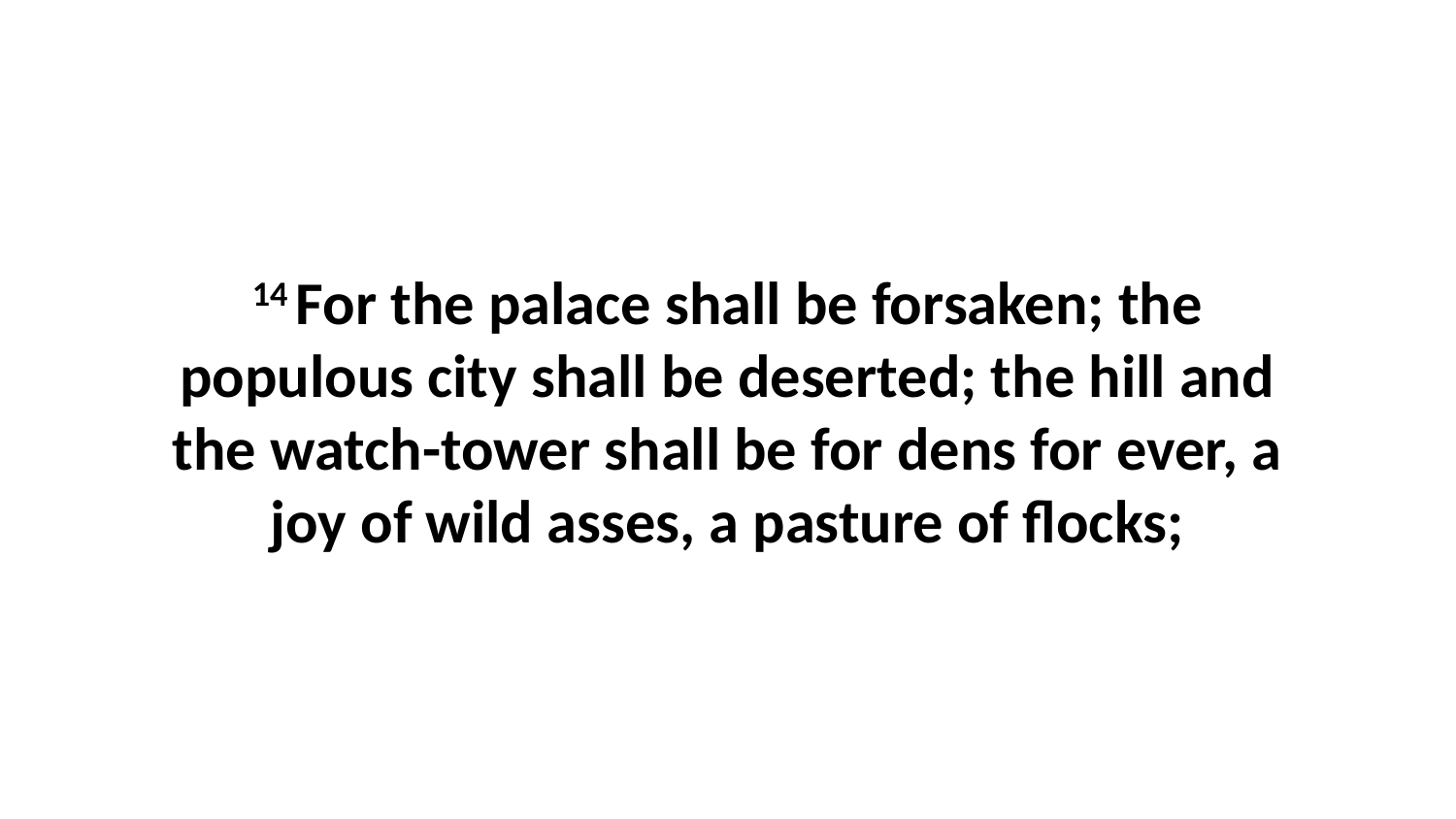

14 For the palace shall be forsaken; the populous city shall be deserted; the hill and the watch-tower shall be for dens for ever, a joy of wild asses, a pasture of flocks;